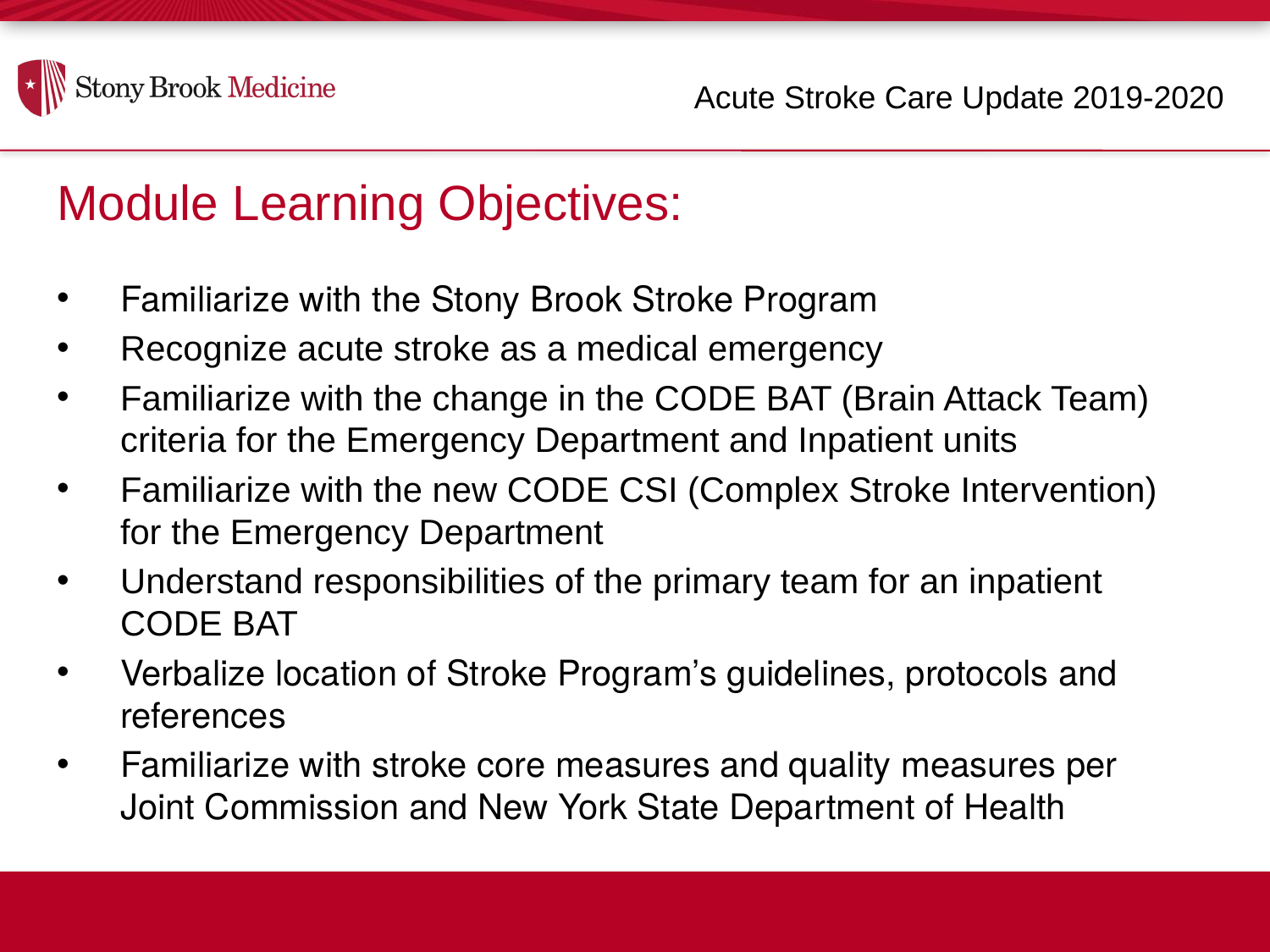

Acute Stroke Care Update 2019-2020
Module Learning Objectives:

Familiarize with the Stony Brook Stroke Program
Recognize acute stroke as a medical emergency
Familiarize with the change in the CODE BAT (Brain Attack Team) criteria for the Emergency Department and Inpatient units
Familiarize with the new CODE CSI (Complex Stroke Intervention) for the Emergency Department
Understand responsibilities of the primary team for an inpatient CODE BAT
Verbalize location of Stroke Program’s guidelines, protocols and references
Familiarize with stroke core measures and quality measures per Joint Commission and New York State Department of Health